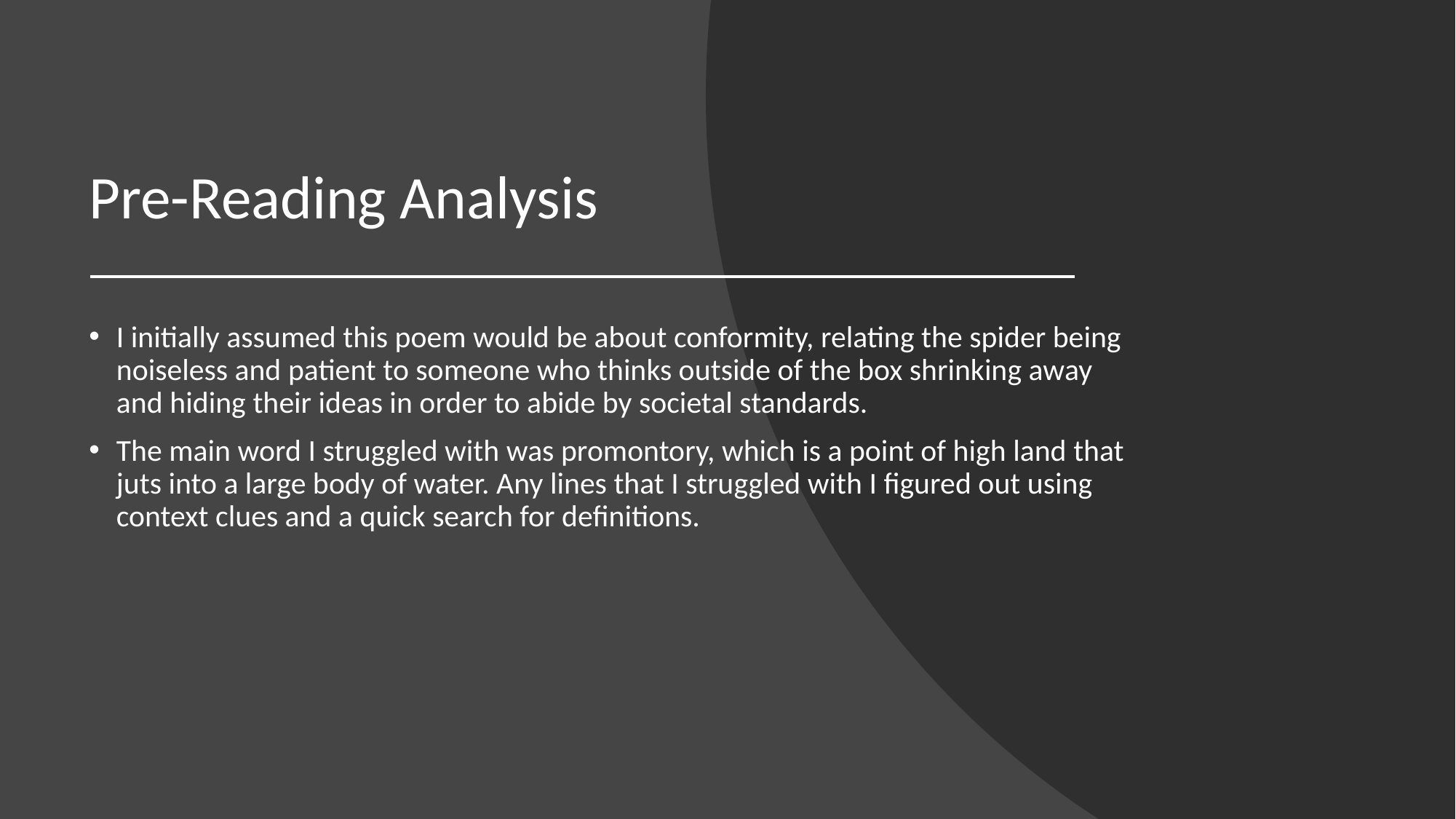

# Pre-Reading Analysis
I initially assumed this poem would be about conformity, relating the spider being noiseless and patient to someone who thinks outside of the box shrinking away and hiding their ideas in order to abide by societal standards.
The main word I struggled with was promontory, which is a point of high land that juts into a large body of water. Any lines that I struggled with I figured out using context clues and a quick search for definitions.